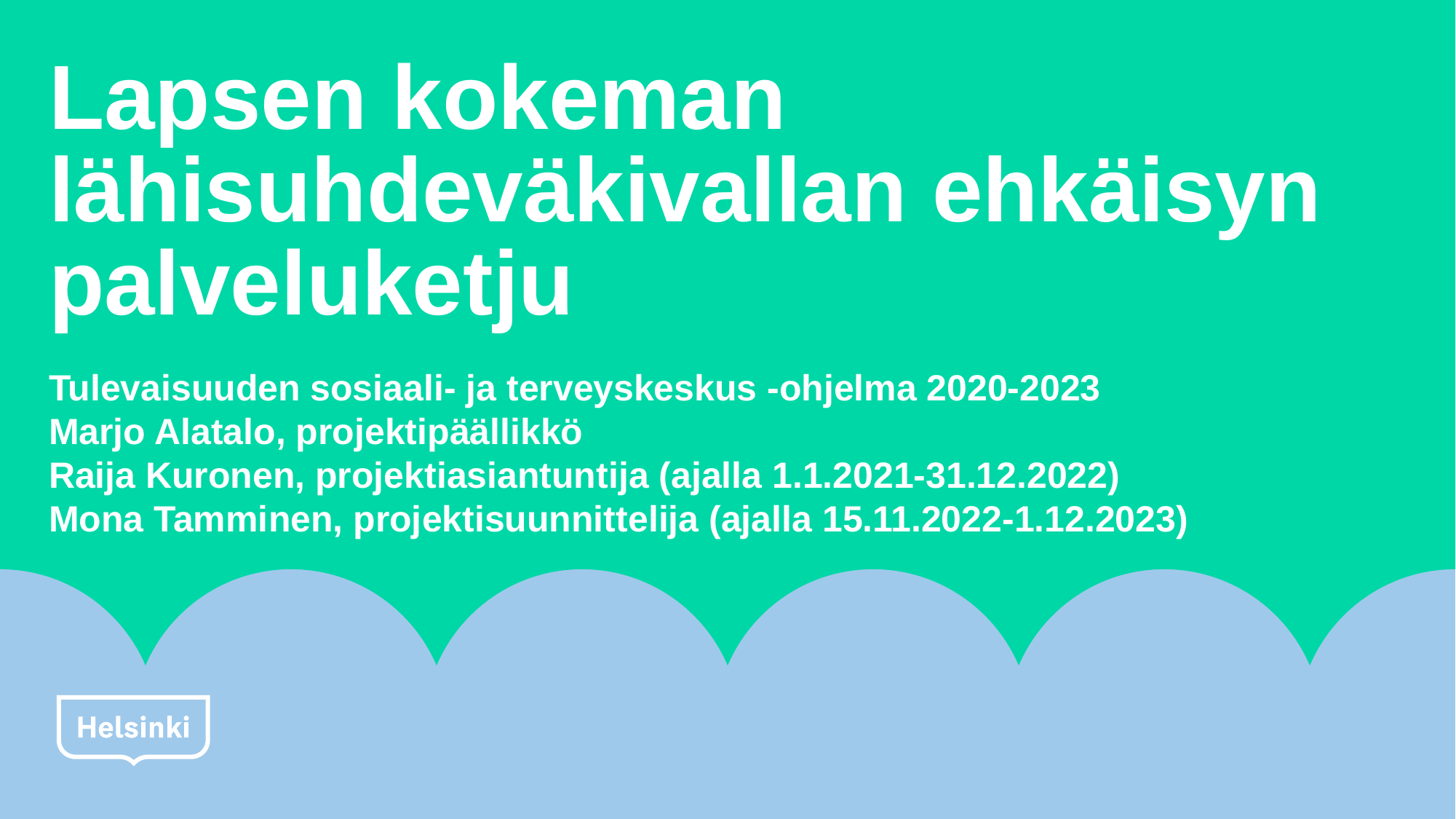

# Lapsen kokeman lähisuhdeväkivallan ehkäisyn palveluketju
Tulevaisuuden sosiaali- ja terveyskeskus -ohjelma 2020-2023
Marjo Alatalo, projektipäällikkö
Raija Kuronen, projektiasiantuntija (ajalla 1.1.2021-31.12.2022)
Mona Tamminen, projektisuunnittelija (ajalla 15.11.2022-1.12.2023)